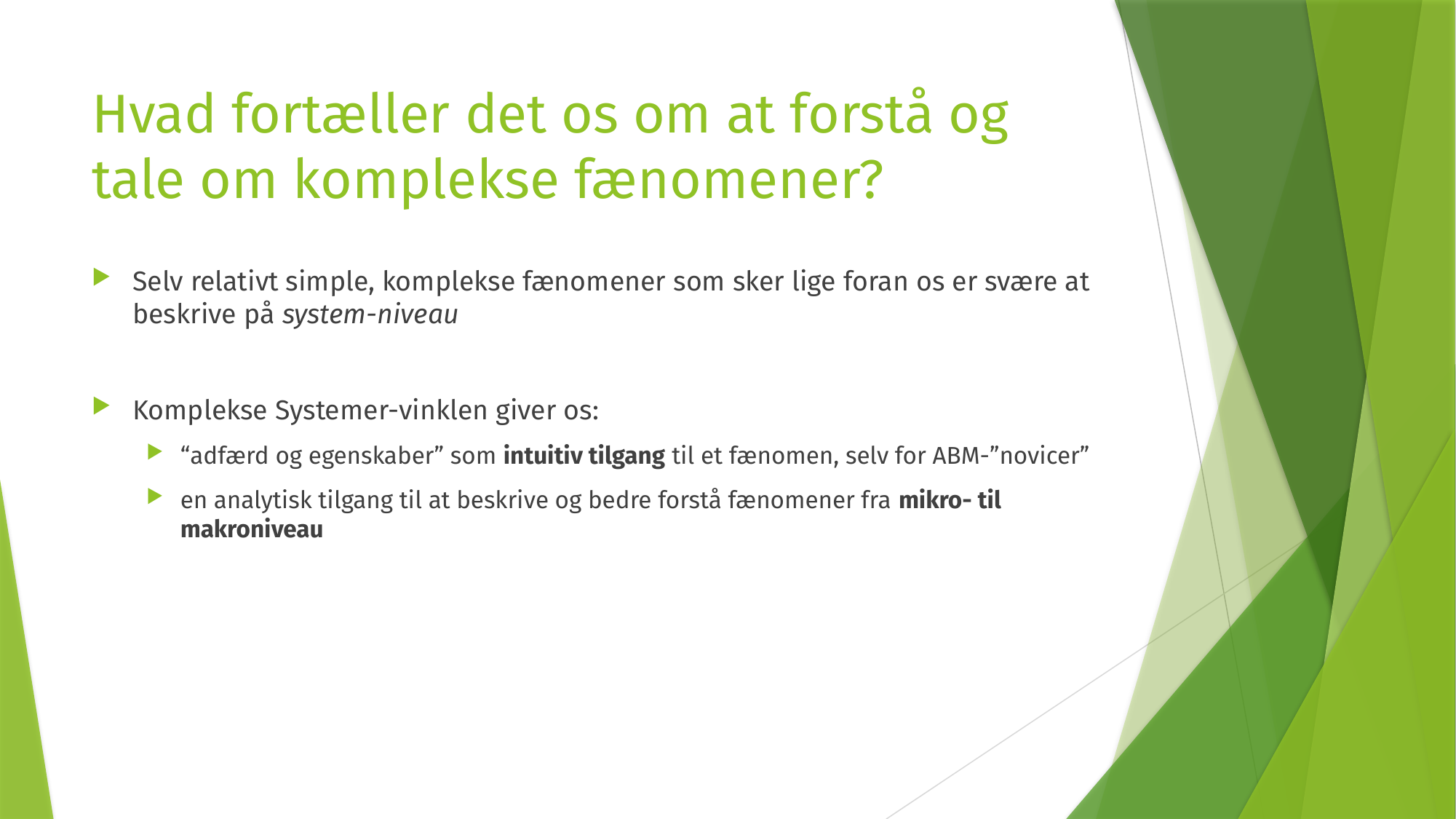

# Hvad fortæller det os om at forstå og tale om komplekse fænomener?
Selv relativt simple, komplekse fænomener som sker lige foran os er svære at beskrive på system-niveau

Komplekse Systemer-vinklen giver os:
“adfærd og egenskaber” som intuitiv tilgang til et fænomen, selv for ABM-”novicer”
en analytisk tilgang til at beskrive og bedre forstå fænomener fra mikro- til makroniveau